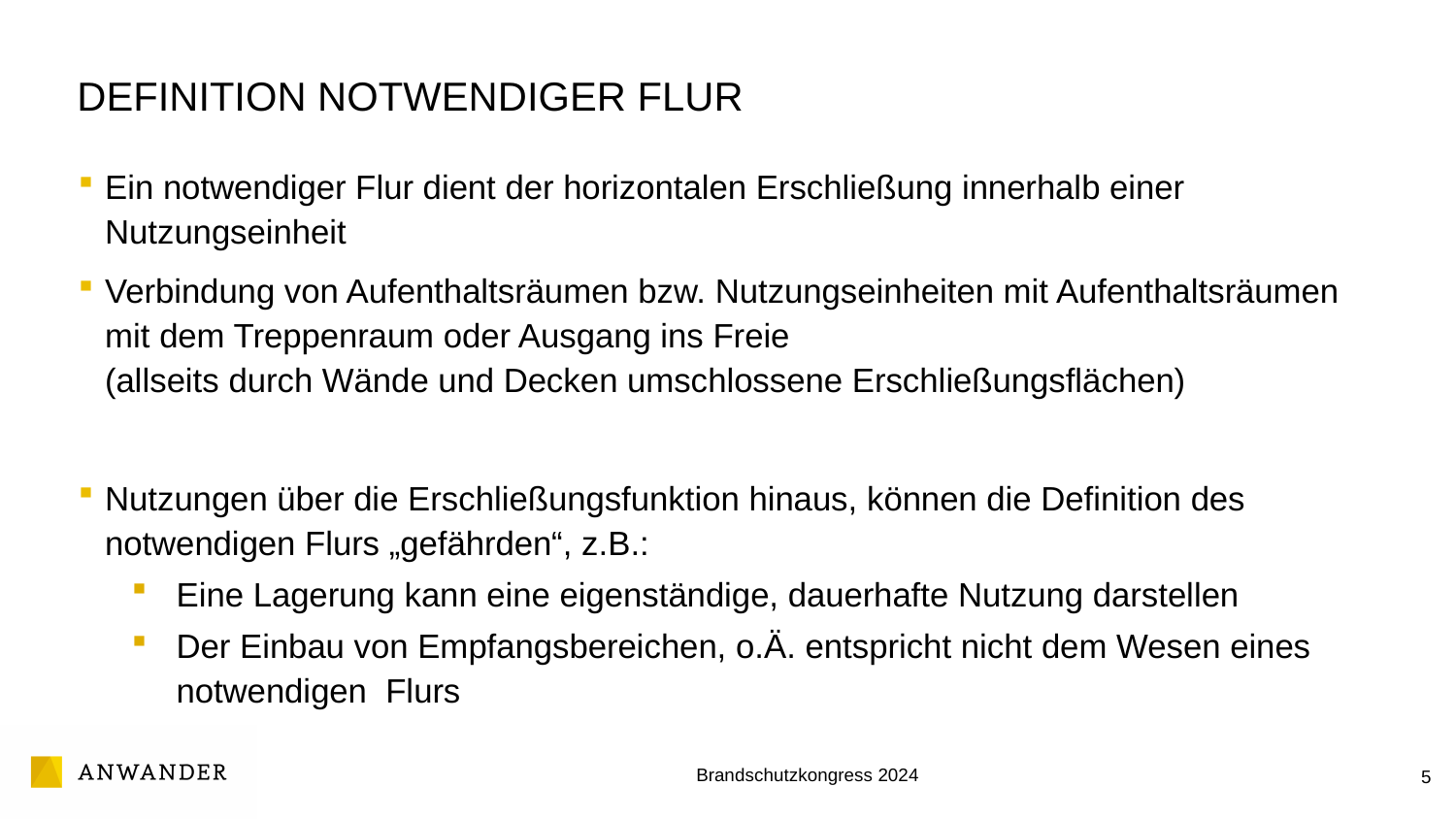

# Definition notwendiger Flur
Ein notwendiger Flur dient der horizontalen Erschließung innerhalb einer Nutzungseinheit
Verbindung von Aufenthaltsräumen bzw. Nutzungseinheiten mit Aufenthaltsräumen mit dem Treppenraum oder Ausgang ins Freie
(allseits durch Wände und Decken umschlossene Erschließungsflächen)

Nutzungen über die Erschließungsfunktion hinaus, können die Definition des notwendigen Flurs „gefährden“, z.B.:
Eine Lagerung kann eine eigenständige, dauerhafte Nutzung darstellen
Der Einbau von Empfangsbereichen, o.Ä. entspricht nicht dem Wesen eines
notwendigen  Flurs

5